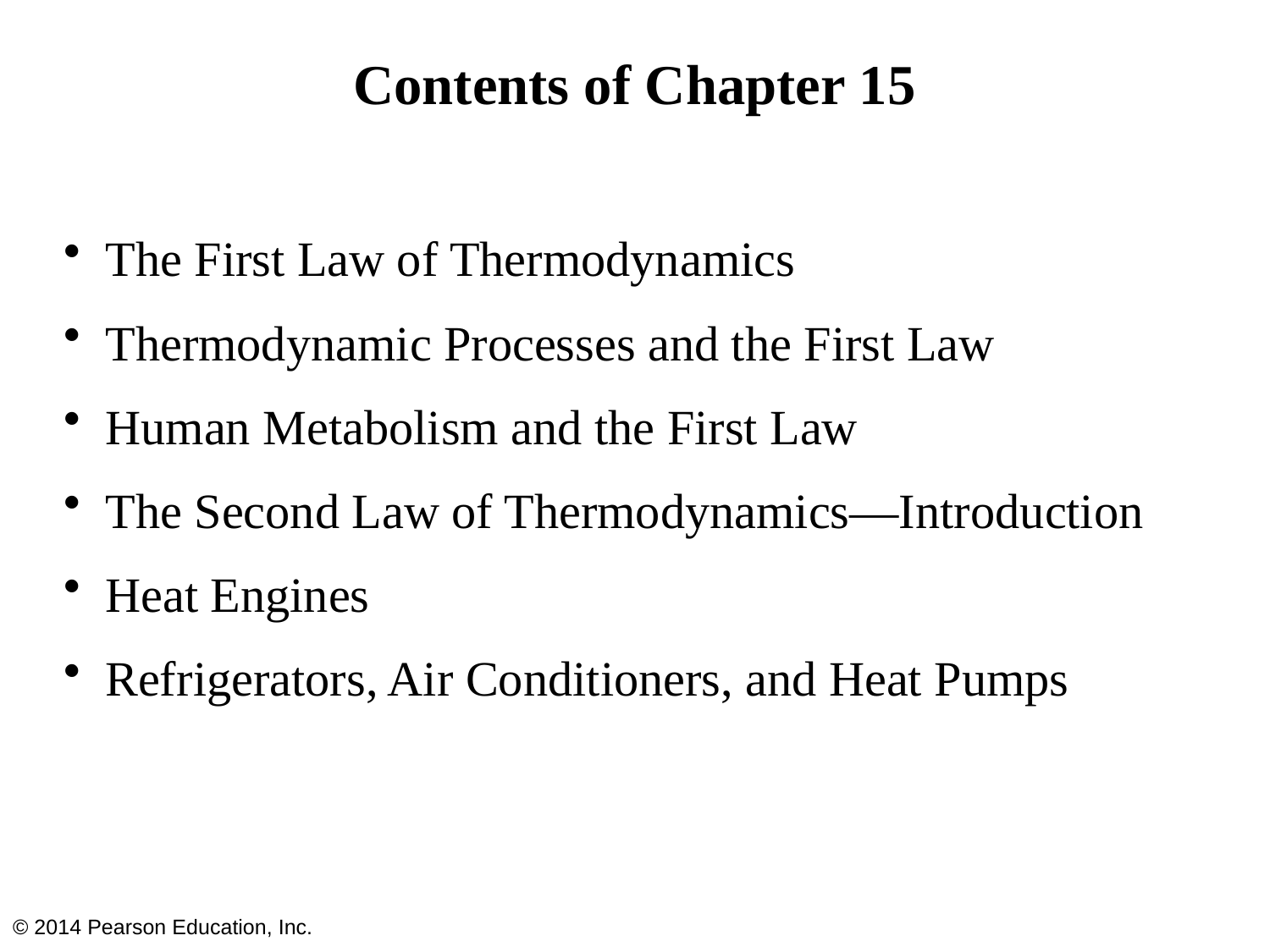

# Contents of Chapter 15
The First Law of Thermodynamics
Thermodynamic Processes and the First Law
Human Metabolism and the First Law
The Second Law of Thermodynamics—Introduction
Heat Engines
Refrigerators, Air Conditioners, and Heat Pumps
© 2014 Pearson Education, Inc.